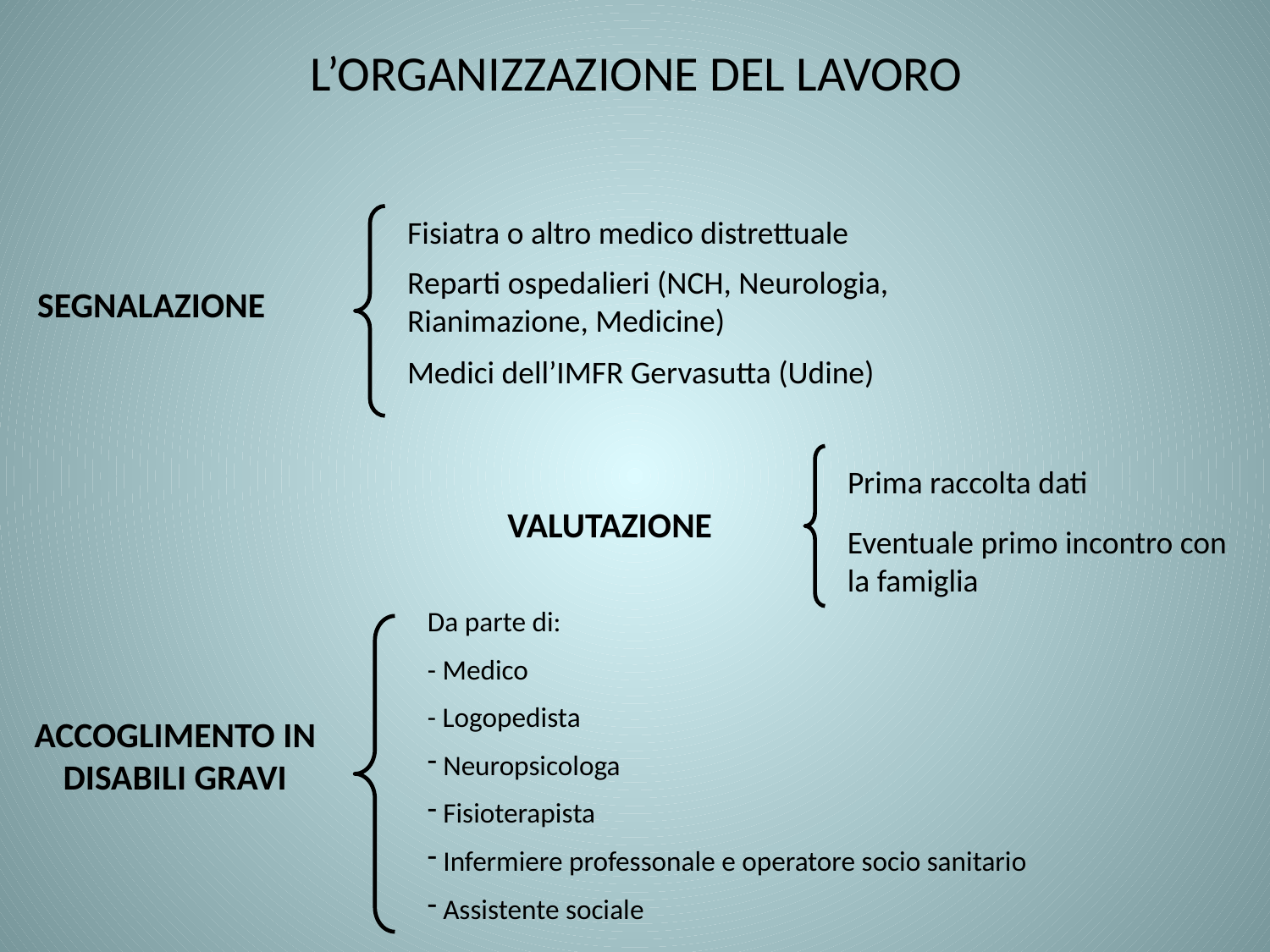

# L’ORGANIZZAZIONE DEL LAVORO

Fisiatra o altro medico distrettuale

Reparti ospedalieri (NCH, Neurologia, Rianimazione, Medicine)
SEGNALAZIONE
Medici dell’IMFR Gervasutta (Udine)

Prima raccolta dati
VALUTAZIONE
Eventuale primo incontro con la famiglia
Da parte di:
- Medico
- Logopedista
 Neuropsicologa
 Fisioterapista
 Infermiere professonale e operatore socio sanitario
 Assistente sociale

ACCOGLIMENTO IN DISABILI GRAVI